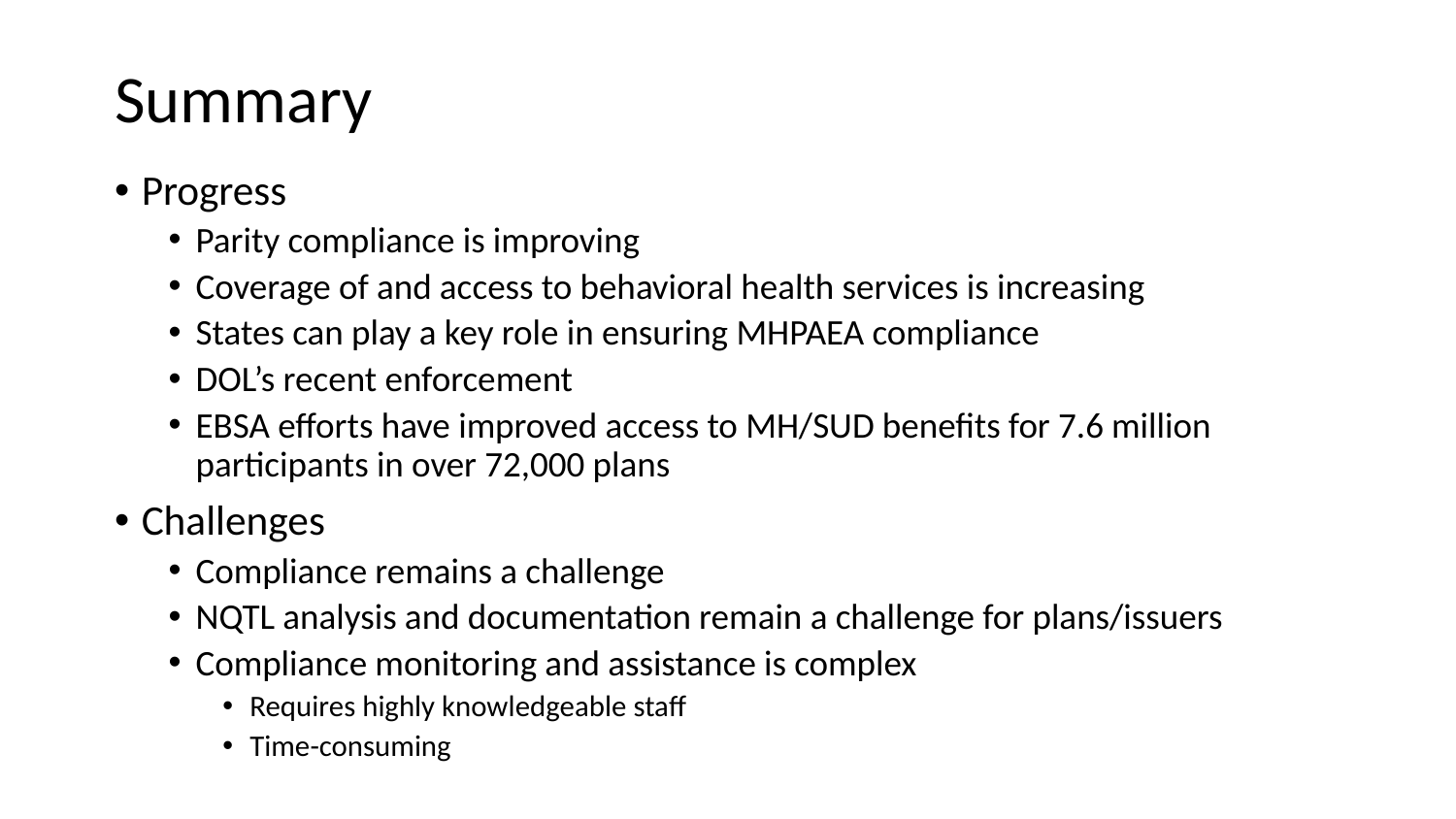

# Summary
Progress
Parity compliance is improving
Coverage of and access to behavioral health services is increasing
States can play a key role in ensuring MHPAEA compliance
DOL’s recent enforcement
EBSA efforts have improved access to MH/SUD benefits for 7.6 million participants in over 72,000 plans
Challenges
Compliance remains a challenge
NQTL analysis and documentation remain a challenge for plans/issuers
Compliance monitoring and assistance is complex
Requires highly knowledgeable staff
Time-consuming